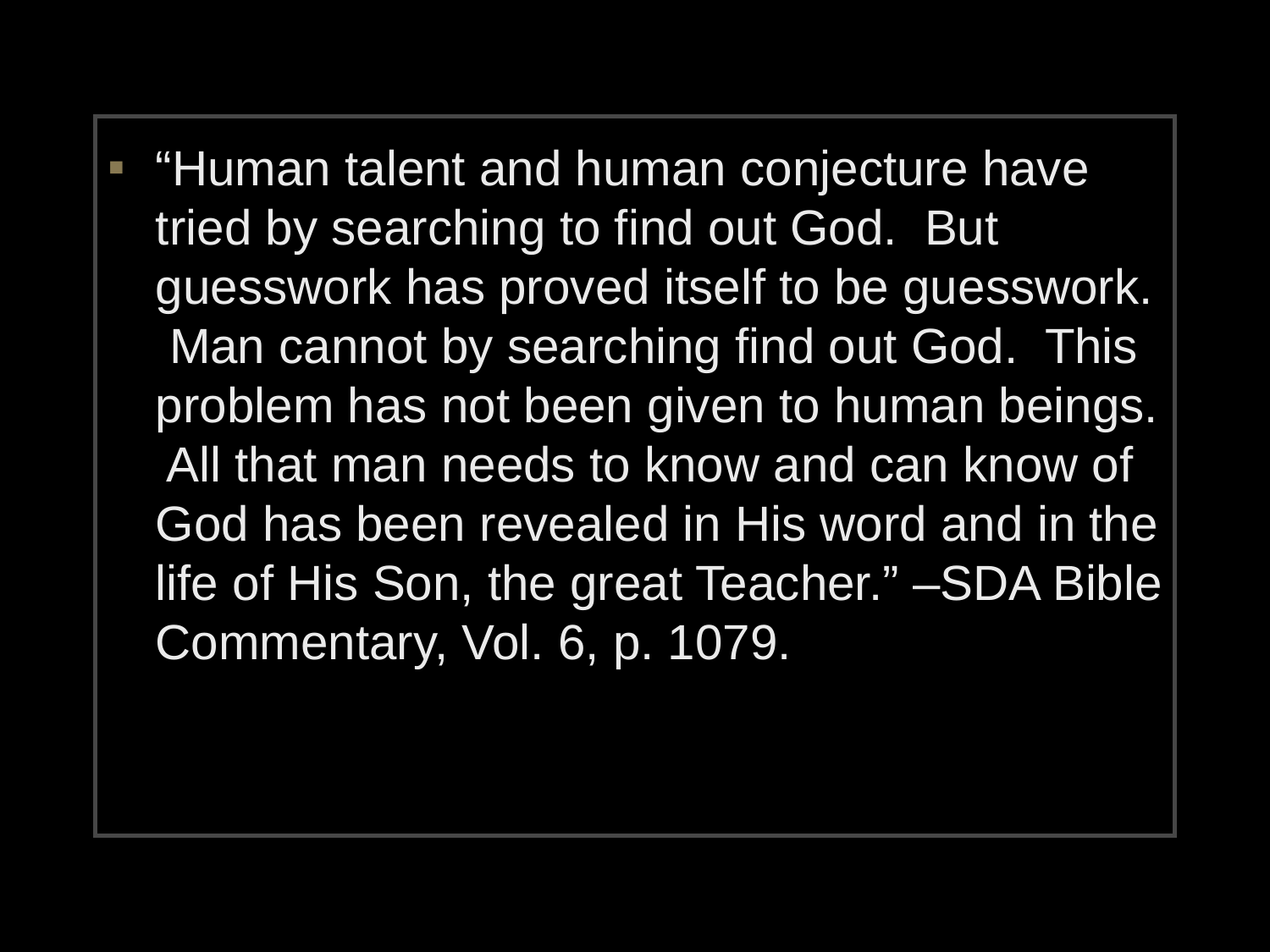

“Human talent and human conjecture have tried by searching to find out God.  But guesswork has proved itself to be guesswork.  Man cannot by searching find out God.  This problem has not been given to human beings.  All that man needs to know and can know of God has been revealed in His word and in the life of His Son, the great Teacher.” –SDA Bible Commentary, Vol. 6, p. 1079.